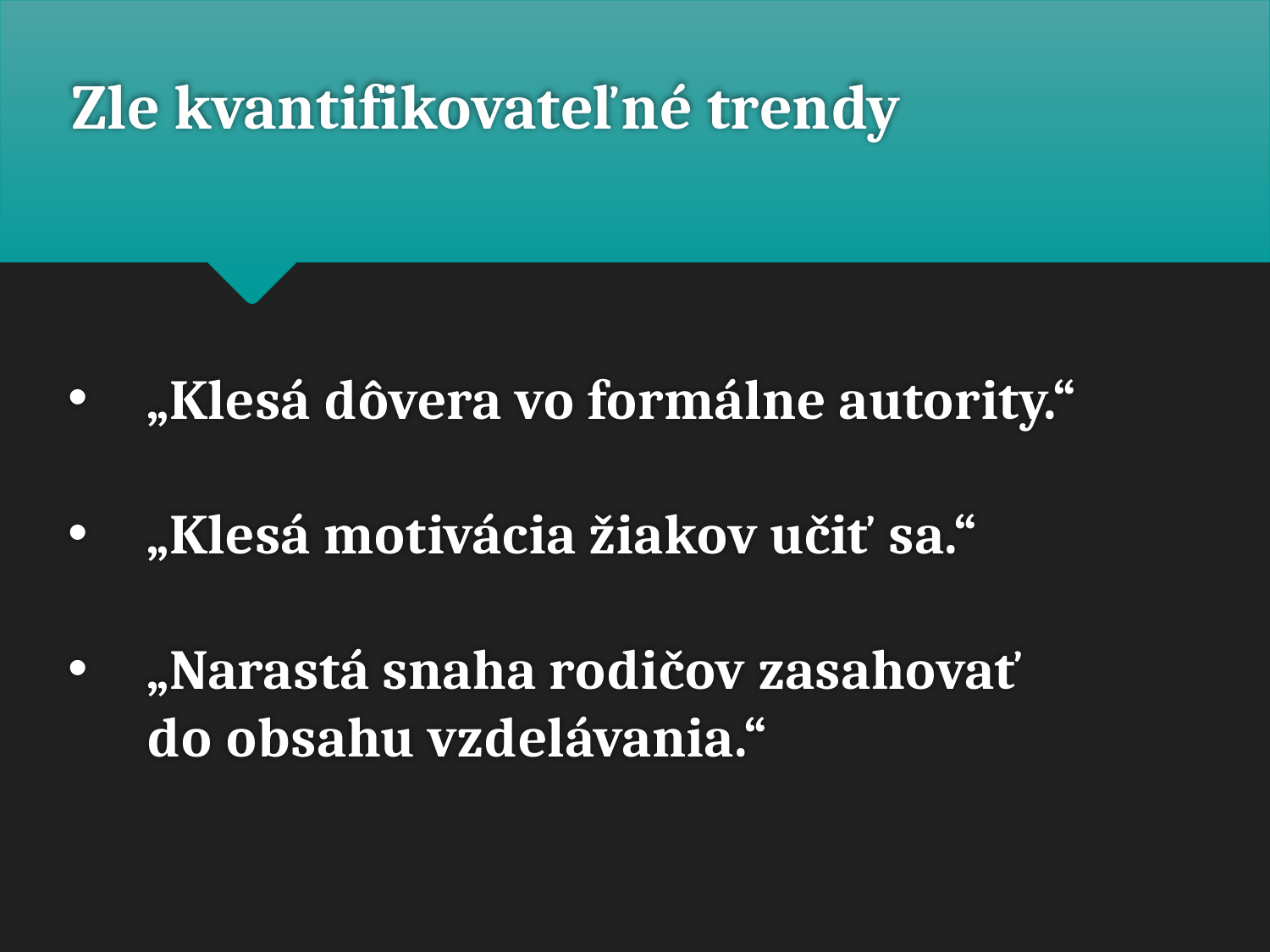

# Zle kvantifikovateľné trendy
„Klesá dôvera vo formálne autority.“

„Klesá motivácia žiakov učiť sa.“

„Narastá snaha rodičov zasahovať
do obsahu vzdelávania.“